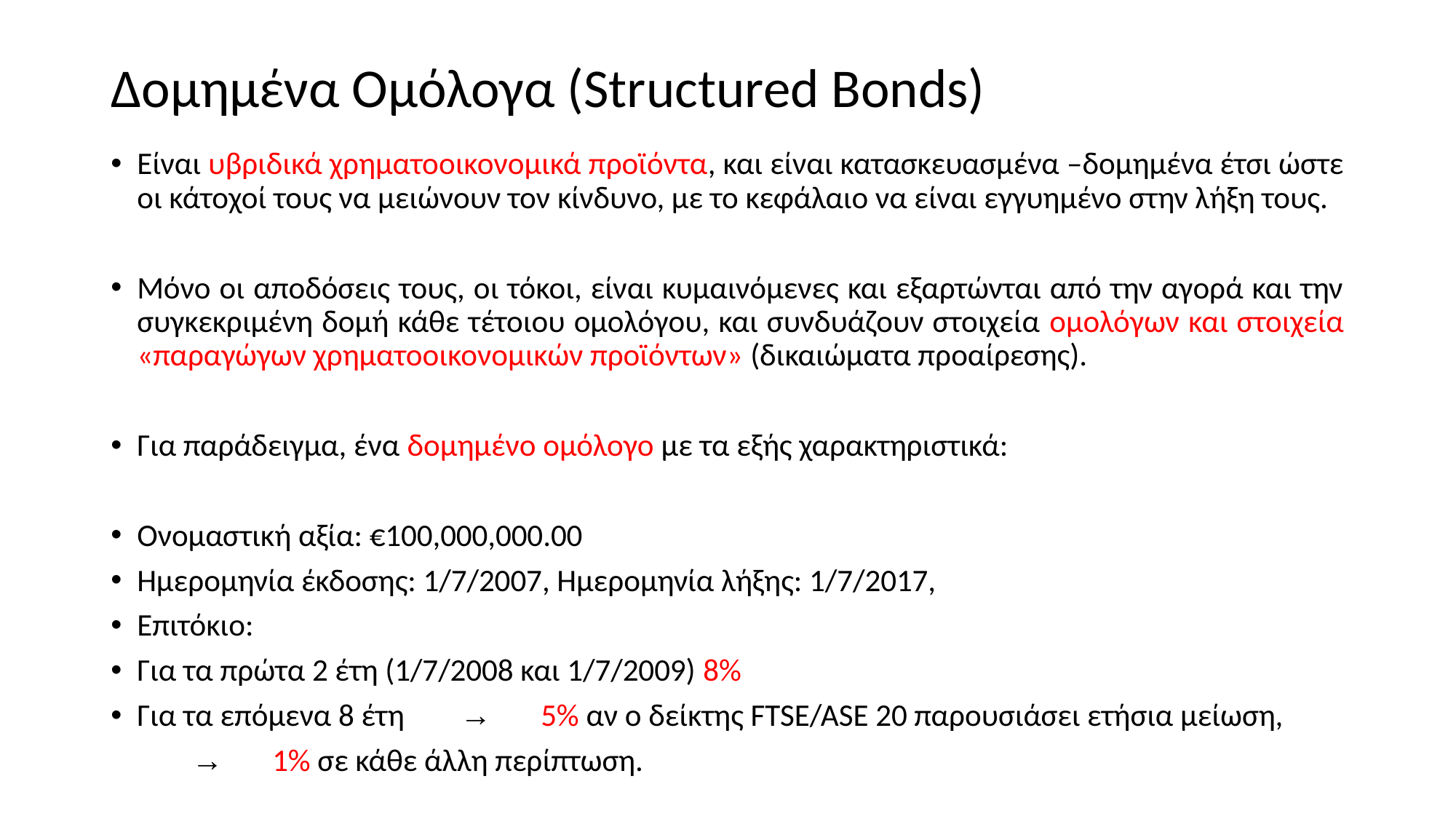

# Δομημένα Ομόλογα (Structured Bonds)
Είναι υβριδικά χρηματοοικονομικά προϊόντα, και είναι κατασκευασμένα –δομημένα έτσι ώστε οι κάτοχοί τους να μειώνουν τον κίνδυνο, με το κεφάλαιο να είναι εγγυημένο στην λήξη τους.

Μόνο οι αποδόσεις τους, οι τόκοι, είναι κυμαινόμενες και εξαρτώνται από την αγορά και την συγκεκριμένη δομή κάθε τέτοιου ομολόγου, και συνδυάζουν στοιχεία ομολόγων και στοιχεία «παραγώγων χρηματοοικονομικών προϊόντων» (δικαιώματα προαίρεσης).

Για παράδειγμα, ένα δομημένο ομόλογο με τα εξής χαρακτηριστικά:

Ονομαστική αξία: €100,000,000.00
Ημερομηνία έκδοσης: 1/7/2007, Ημερομηνία λήξης: 1/7/2017,
Επιτόκιο:
Για τα πρώτα 2 έτη (1/7/2008 και 1/7/2009) 8%
Για τα επόμενα 8 έτη	→ 	5% αν ο δείκτης FTSE/ASE 20 παρουσιάσει ετήσια μείωση,
			→	1% σε κάθε άλλη περίπτωση.